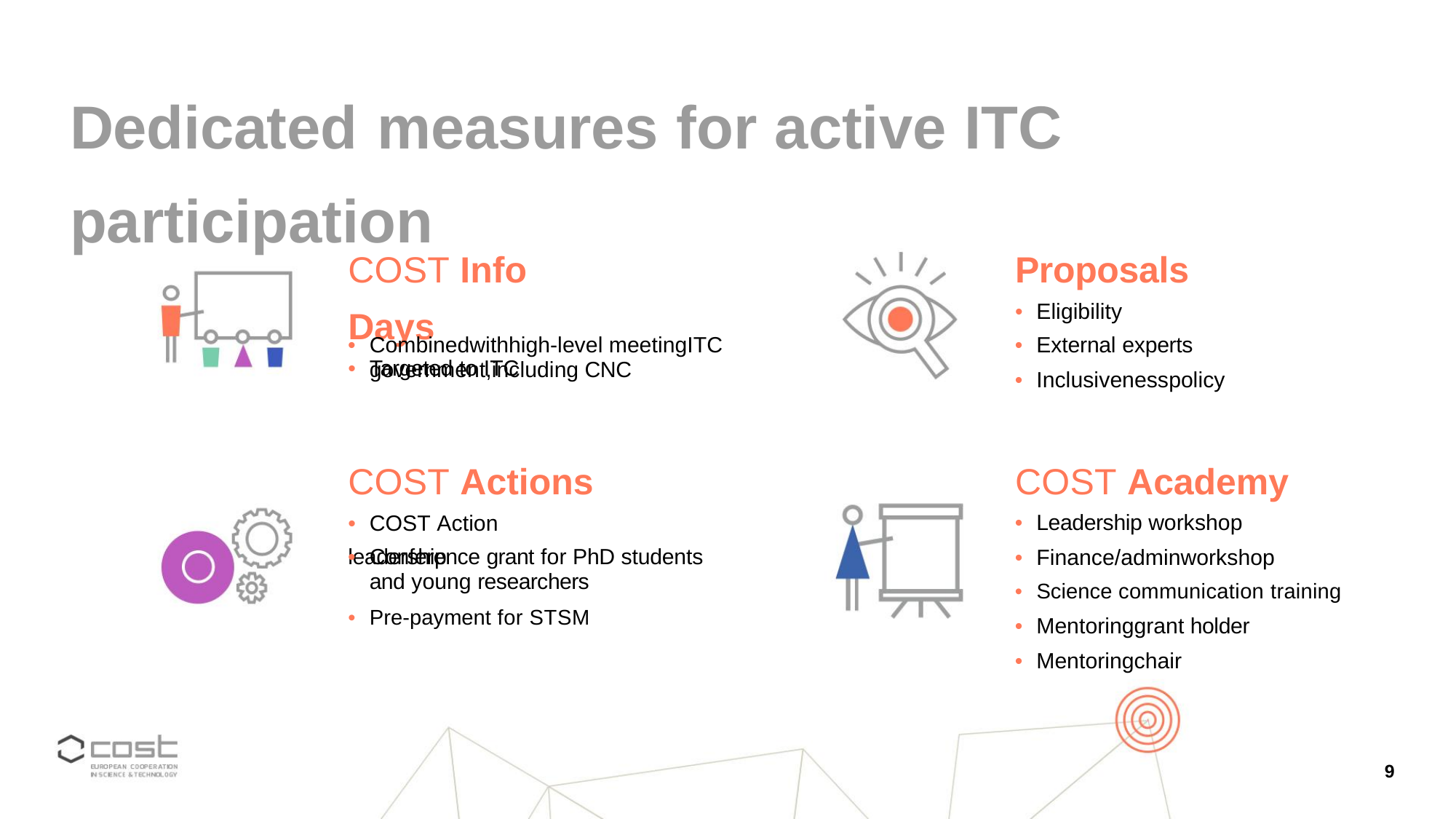

Dedicated measures for active ITC participation
COST Info Days
• Targeted to ITC
Proposals
• Eligibility
• Combinedwithhigh-level meetingITC
• External experts
• Inclusivenesspolicy
government,including CNC
COST Actions
• COST Action leadership
COST Academy
• Leadership workshop
• Finance/adminworkshop
• Science communication training
• Mentoringgrant holder
• Mentoringchair
• Conference grant for PhD students
and young researchers
• Pre-payment for STSM
9